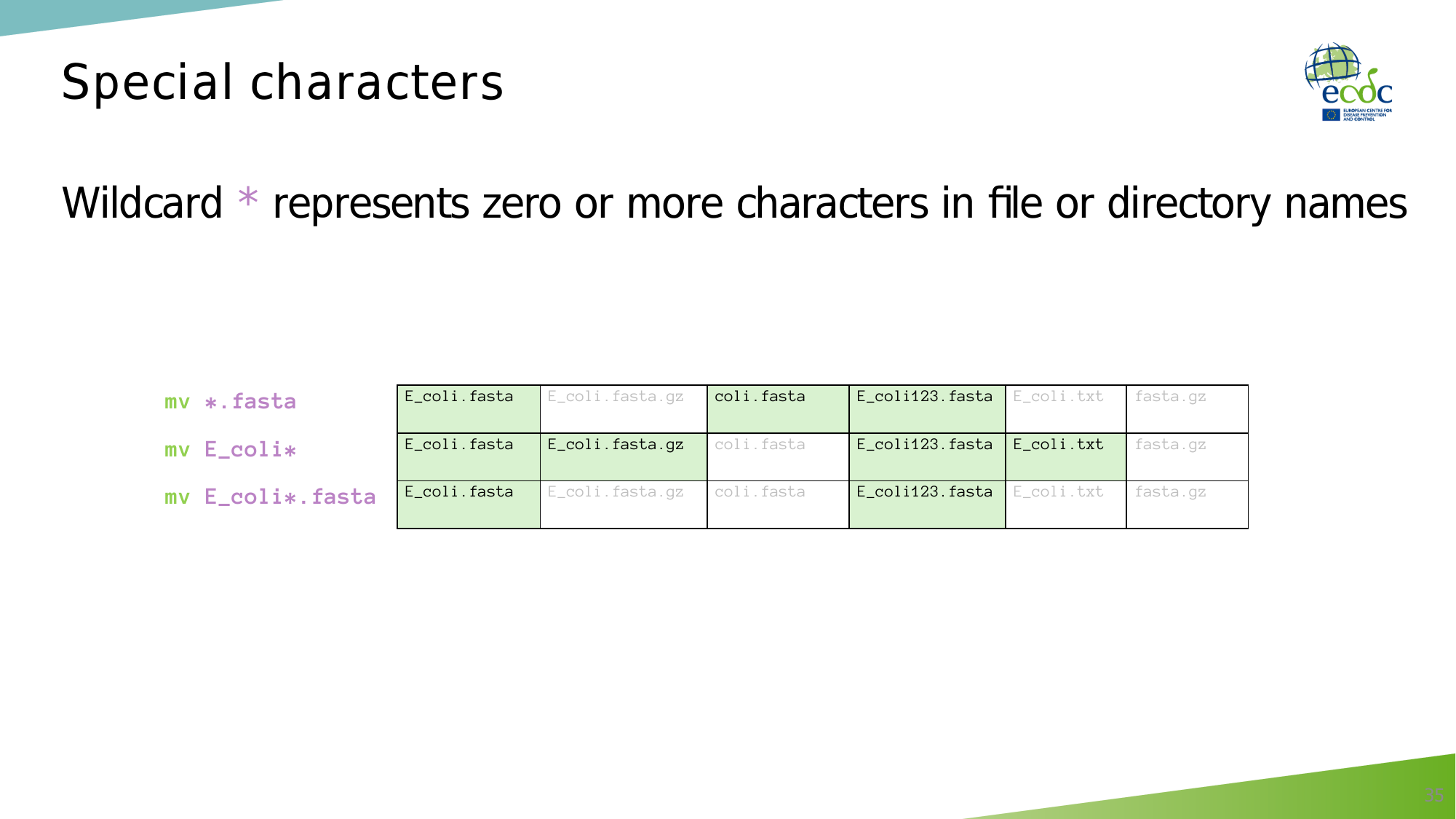

# Special characters
Wildcard * represents zero or more characters in file or directory names

| mv \*.fasta | E\_coli.fasta | E\_coli.fasta.gz | coli.fasta | E\_coli123.fasta | E\_coli.txt | fasta.gz |
| --- | --- | --- | --- | --- | --- | --- |
| mv E\_coli\* | E\_coli.fasta | E\_coli.fasta.gz | coli.fasta | E\_coli123.fasta | E\_coli.txt | fasta.gz |
| mv E\_coli\*.fasta | E\_coli.fasta | E\_coli.fasta.gz | coli.fasta | E\_coli123.fasta | E\_coli.txt | fasta.gz |
35